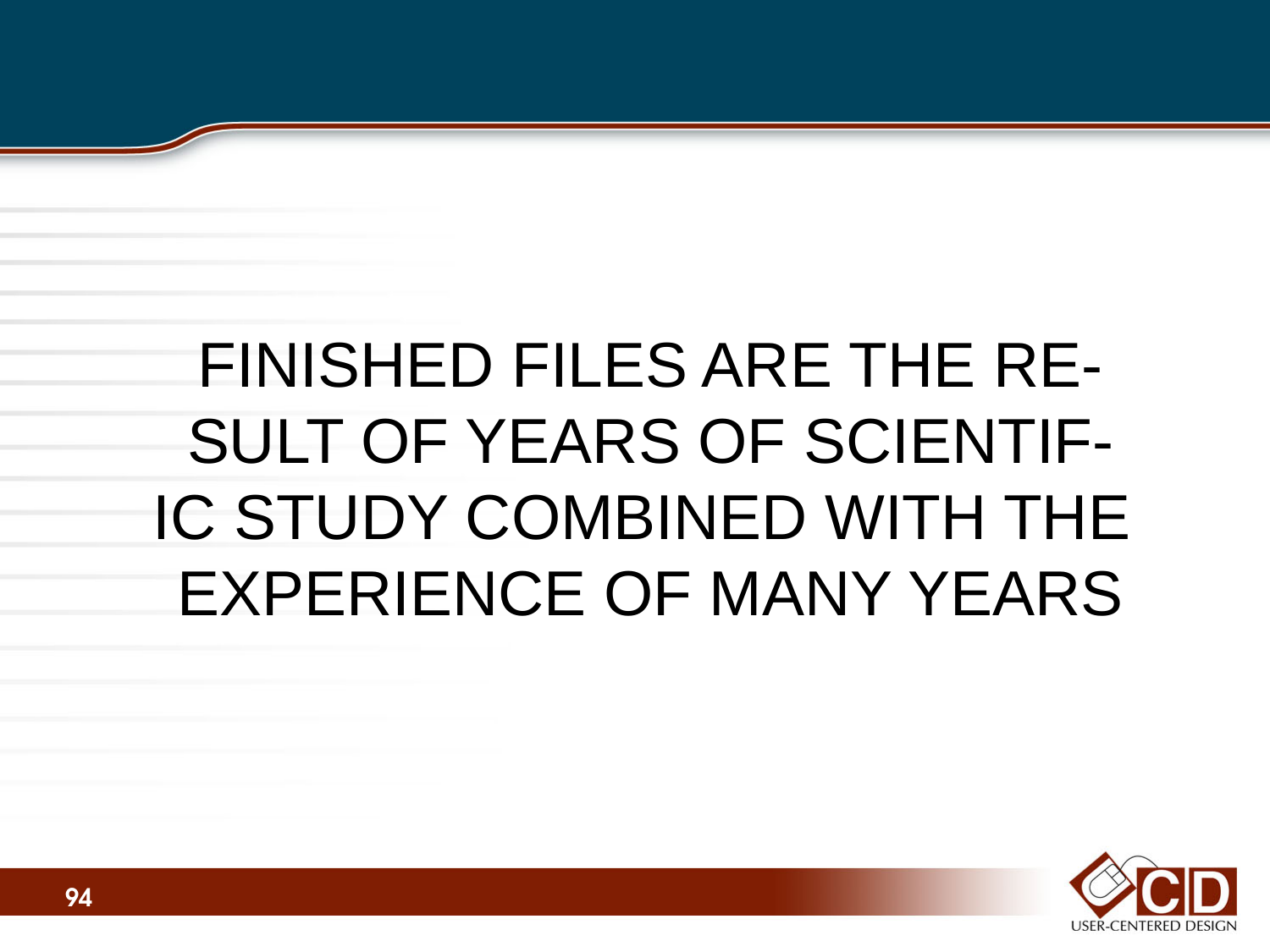

FINISHED FILES ARE THE RE-
SULT OF YEARS OF SCIENTIF-
IC STUDY COMBINED WITH THE
EXPERIENCE OF MANY YEARS
94